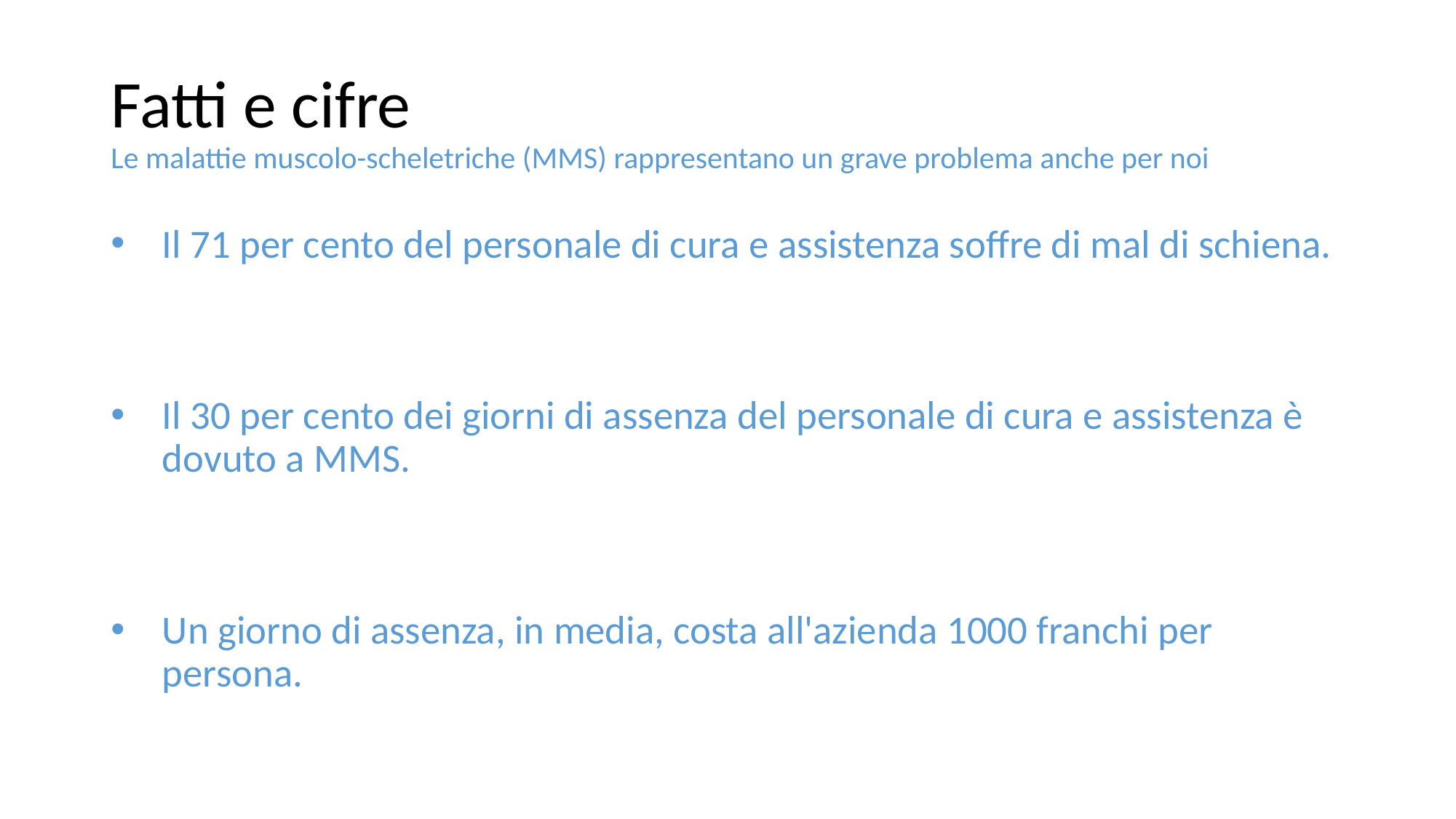

# Fatti e cifre Le malattie muscolo-scheletriche (MMS) rappresentano un grave problema anche per noi
Il 71 per cento del personale di cura e assistenza soffre di mal di schiena.

Il 30 per cento dei giorni di assenza del personale di cura e assistenza è dovuto a MMS.

Un giorno di assenza, in media, costa all'azienda 1000 franchi per persona.